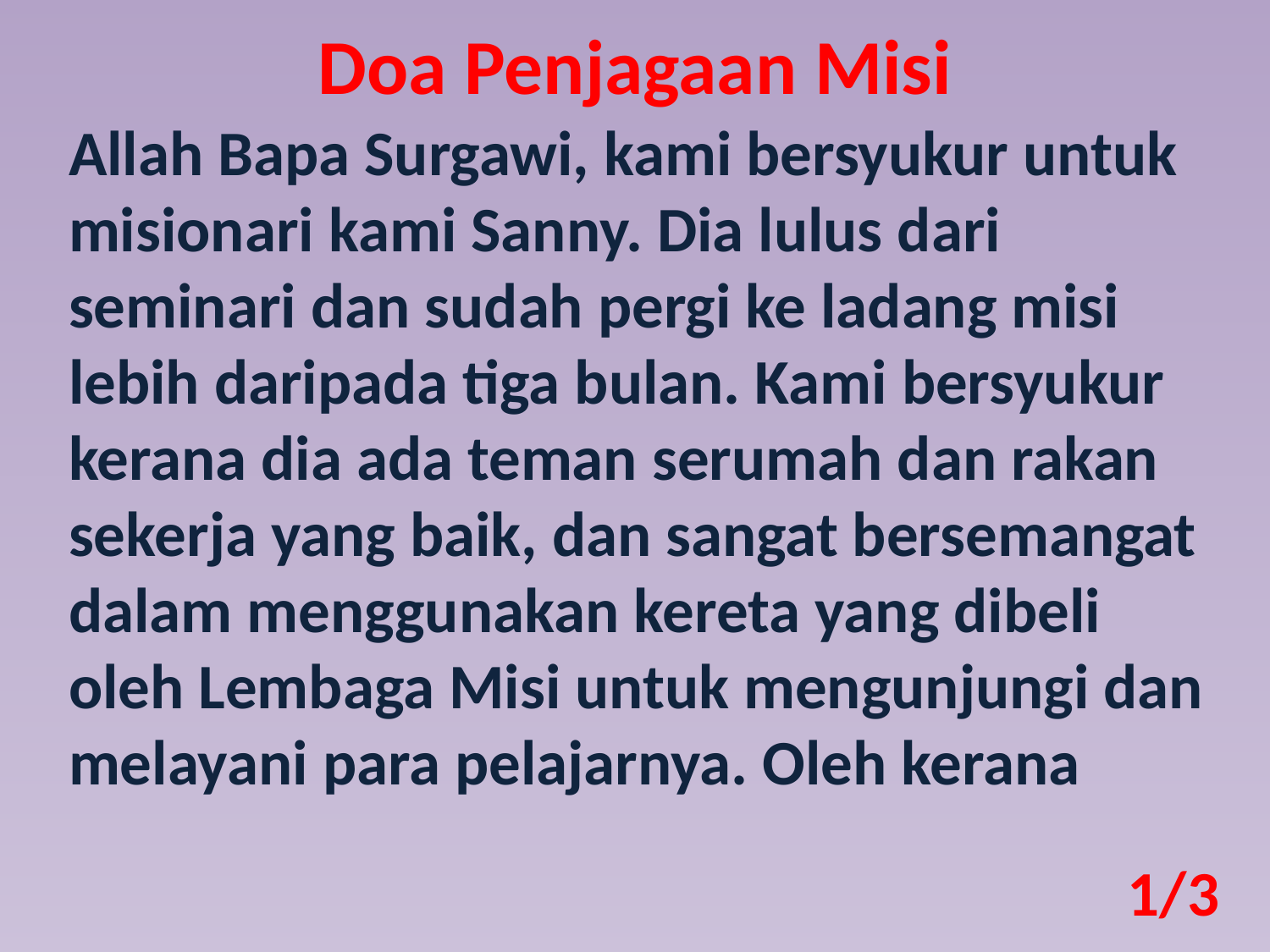

Doa Penjagaan Misi
Allah Bapa Surgawi, kami bersyukur untuk misionari kami Sanny. Dia lulus dari seminari dan sudah pergi ke ladang misi lebih daripada tiga bulan. Kami bersyukur kerana dia ada teman serumah dan rakan sekerja yang baik, dan sangat bersemangat dalam menggunakan kereta yang dibeli oleh Lembaga Misi untuk mengunjungi dan melayani para pelajarnya. Oleh kerana
1/3